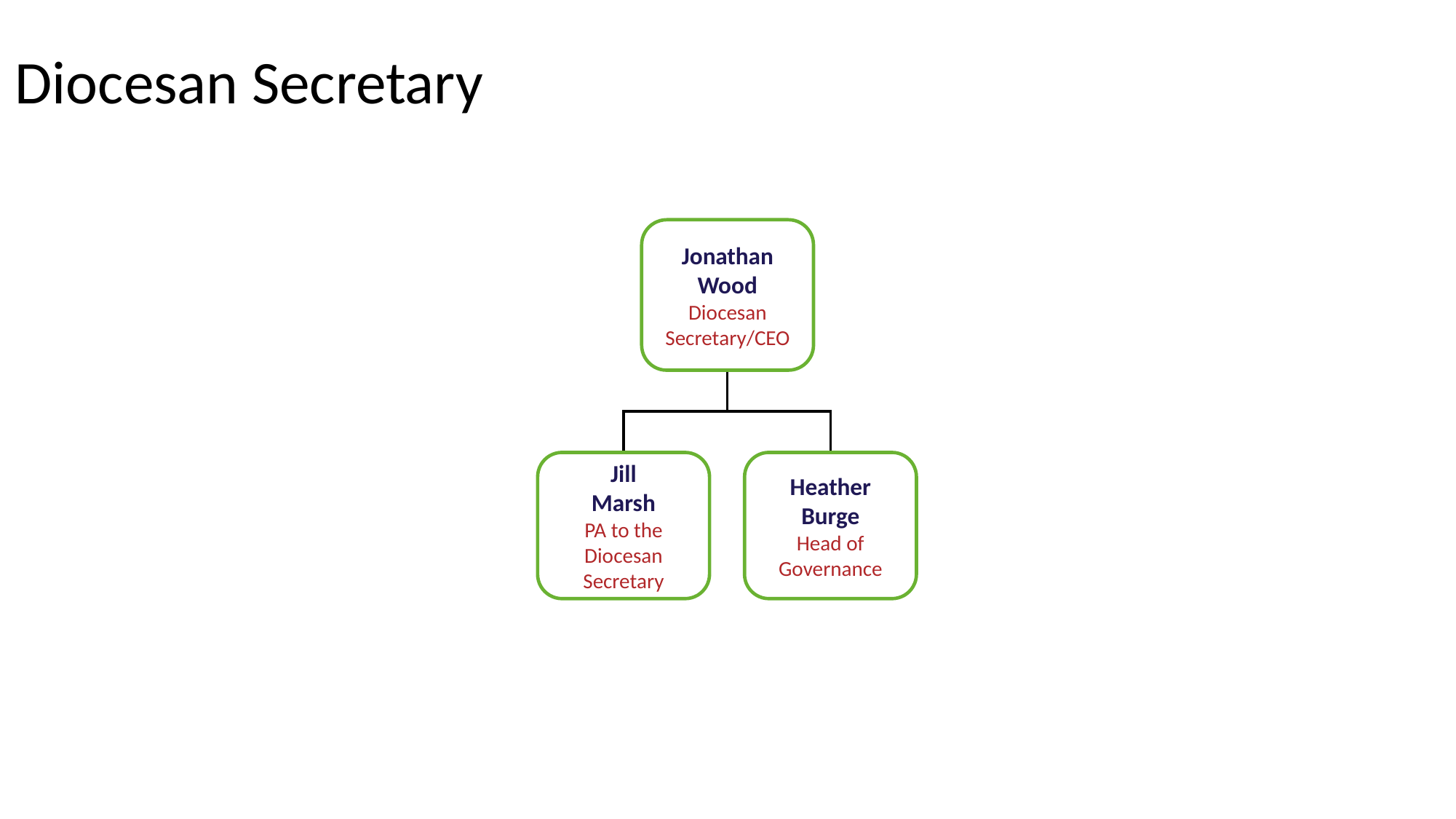

Diocesan Secretary
Jonathan
Wood
Diocesan Secretary/CEO
Jill
Marsh
PA to the Diocesan Secretary
Heather
Burge
Head of Governance